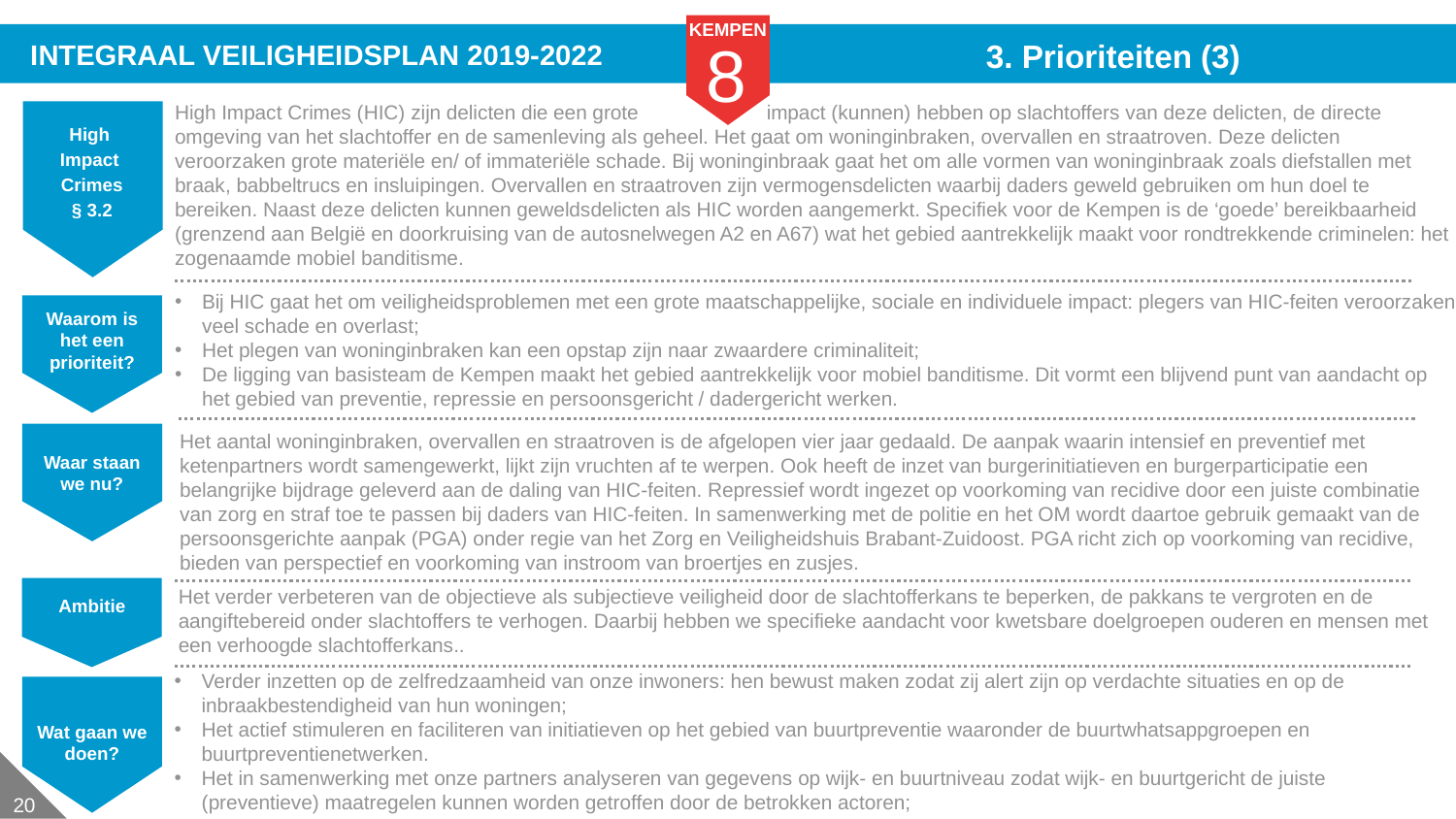

# 3. Prioriteiten (3)
High Impact Crimes (HIC) zijn delicten die een grote                       impact (kunnen) hebben op slachtoffers van deze delicten, de directe omgeving van het slachtoffer en de samenleving als geheel. Het gaat om woninginbraken, overvallen en straatroven. Deze delicten veroorzaken grote materiële en/ of immateriële schade. Bij woninginbraak gaat het om alle vormen van woninginbraak zoals diefstallen met braak, babbeltrucs en insluipingen. Overvallen en straatroven zijn vermogensdelicten waarbij daders geweld gebruiken om hun doel te bereiken. Naast deze delicten kunnen geweldsdelicten als HIC worden aangemerkt. Specifiek voor de Kempen is de ‘goede’ bereikbaarheid (grenzend aan België en doorkruising van de autosnelwegen A2 en A67) wat het gebied aantrekkelijk maakt voor rondtrekkende criminelen: het zogenaamde mobiel banditisme.

High
Impact
Crimes
§ 3.2
Bij HIC gaat het om veiligheidsproblemen met een grote maatschappelijke, sociale en individuele impact: plegers van HIC-feiten veroorzaken veel schade en overlast;
Het plegen van woninginbraken kan een opstap zijn naar zwaardere criminaliteit;
De ligging van basisteam de Kempen maakt het gebied aantrekkelijk voor mobiel banditisme. Dit vormt een blijvend punt van aandacht op het gebied van preventie, repressie en persoonsgericht / dadergericht werken.

Waarom is het een prioriteit?

Het aantal woninginbraken, overvallen en straatroven is de afgelopen vier jaar gedaald. De aanpak waarin intensief en preventief met ketenpartners wordt samengewerkt, lijkt zijn vruchten af te werpen. Ook heeft de inzet van burgerinitiatieven en burgerparticipatie een belangrijke bijdrage geleverd aan de daling van HIC-feiten. Repressief wordt ingezet op voorkoming van recidive door een juiste combinatie van zorg en straf toe te passen bij daders van HIC-feiten. In samenwerking met de politie en het OM wordt daartoe gebruik gemaakt van de persoonsgerichte aanpak (PGA) onder regie van het Zorg en Veiligheidshuis Brabant-Zuidoost. PGA richt zich op voorkoming van recidive, bieden van perspectief en voorkoming van instroom van broertjes en zusjes.
Waar staan we nu?

Het verder verbeteren van de objectieve als subjectieve veiligheid door de slachtofferkans te beperken, de pakkans te vergroten en de aangiftebereid onder slachtoffers te verhogen. Daarbij hebben we specifieke aandacht voor kwetsbare doelgroepen ouderen en mensen met een verhoogde slachtofferkans..
Ambitie
Verder inzetten op de zelfredzaamheid van onze inwoners: hen bewust maken zodat zij alert zijn op verdachte situaties en op de inbraakbestendigheid van hun woningen;
Het actief stimuleren en faciliteren van initiatieven op het gebied van buurtpreventie waaronder de buurtwhatsappgroepen en buurtpreventienetwerken.
Het in samenwerking met onze partners analyseren van gegevens op wijk- en buurtniveau zodat wijk- en buurtgericht de juiste (preventieve) maatregelen kunnen worden getroffen door de betrokken actoren;

Wat gaan we doen?